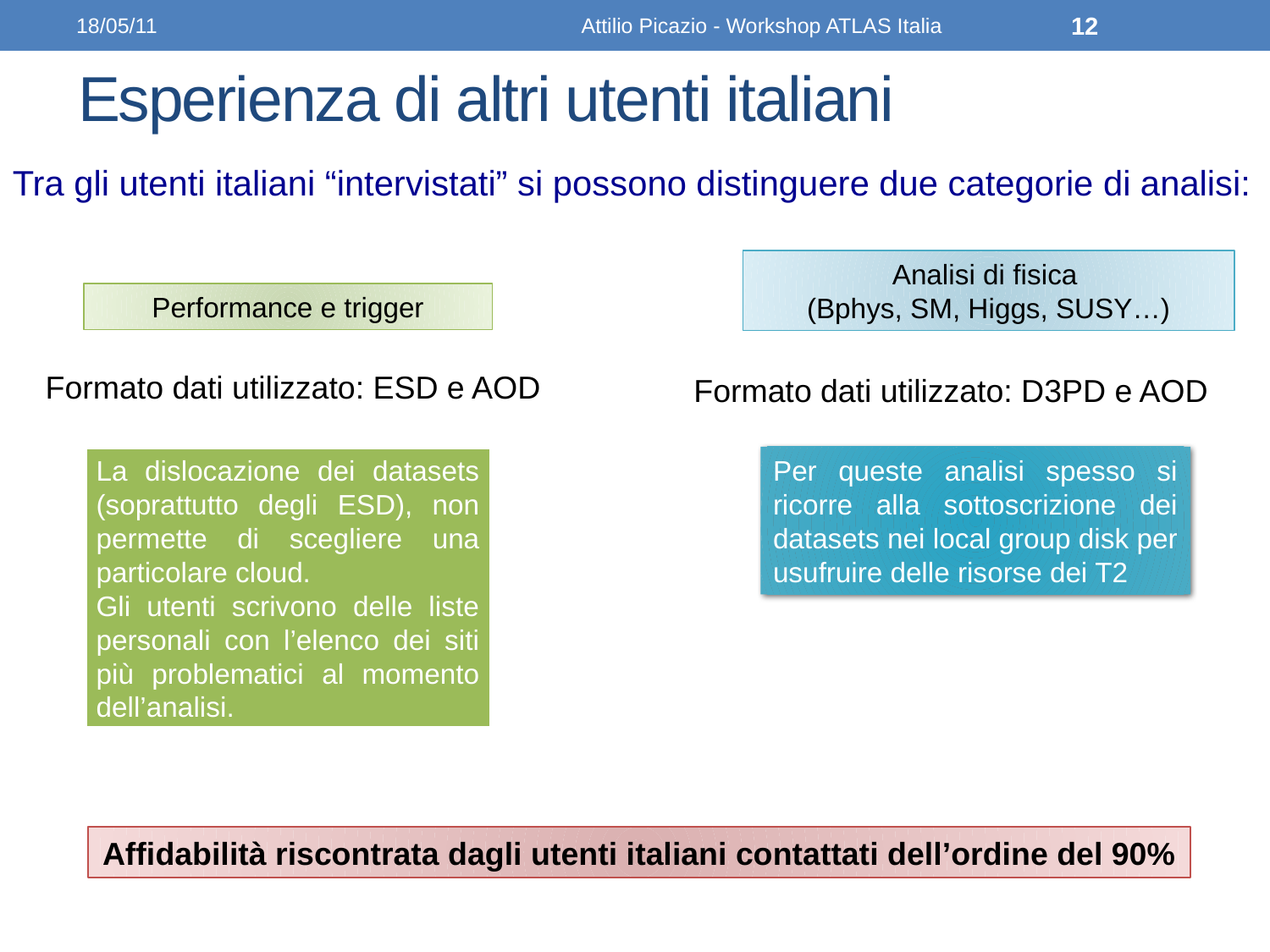

18/05/11
Attilio Picazio - Workshop ATLAS Italia
12
# Esperienza di altri utenti italiani
Tra gli utenti italiani “intervistati” si possono distinguere due categorie di analisi:
Analisi di fisica
(Bphys, SM, Higgs, SUSY…)
Performance e trigger
Formato dati utilizzato: ESD e AOD
Formato dati utilizzato: D3PD e AOD
La dislocazione dei datasets (soprattutto degli ESD), non permette di scegliere una particolare cloud.
Gli utenti scrivono delle liste personali con l’elenco dei siti più problematici al momento dell’analisi.
Per queste analisi spesso si ricorre alla sottoscrizione dei datasets nei local group disk per usufruire delle risorse dei T2
Affidabilità riscontrata dagli utenti italiani contattati dell’ordine del 90%